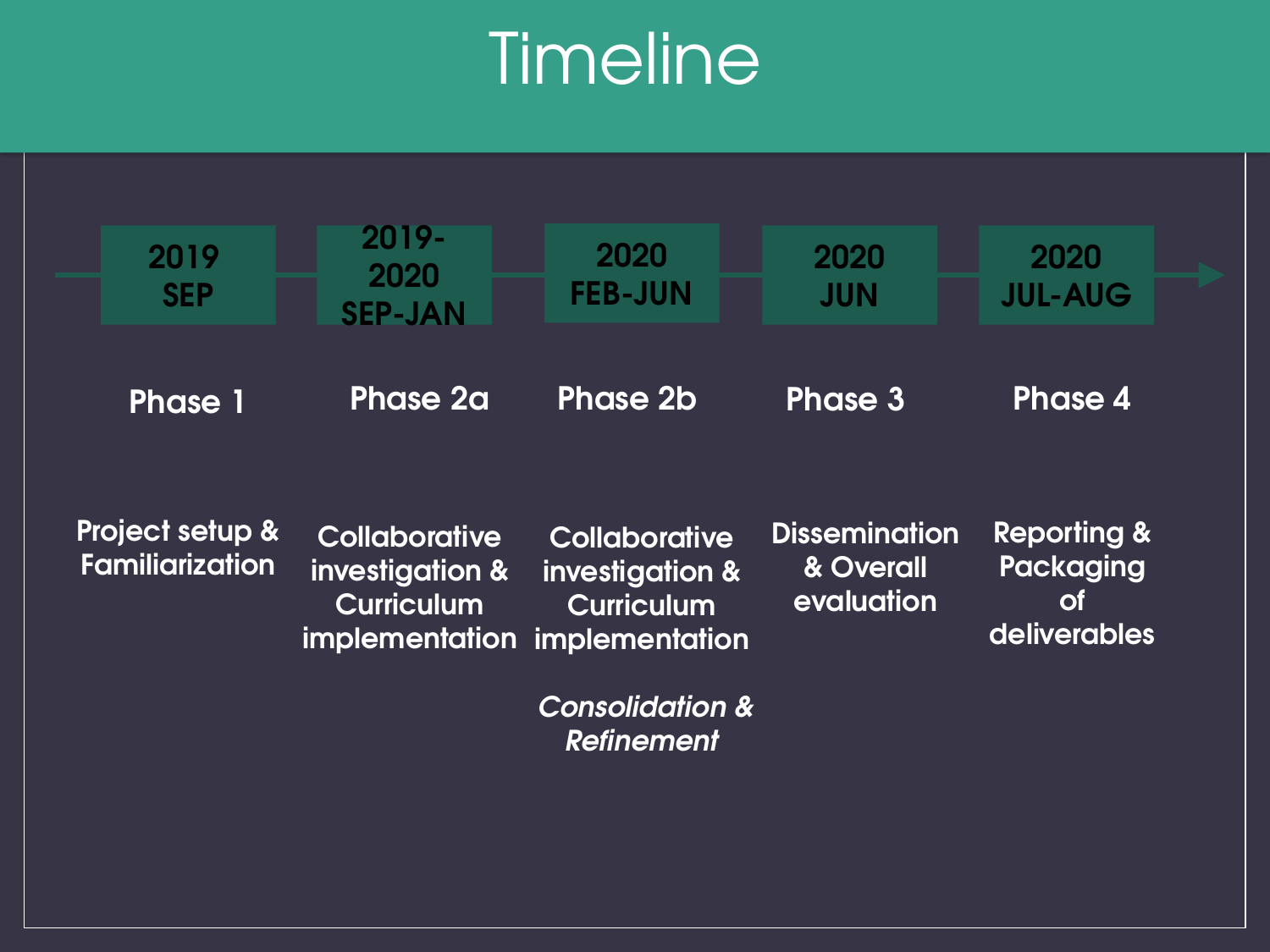

Timeline

2020
FEB-JUN
2019
SEP
2020
JUN
2019-2020
SEP-JAN
2020
JUL-AUG
Phase 3

Dissemination & Overall evaluation
Phase 2b

Collaborative investigation & Curriculum implementation

 Consolidation & Refinement
Phase 4

Reporting & Packaging of deliverables
Phase 2a
Phase 1

Project setup & Familiarization

Collaborative investigation & Curriculum implementation